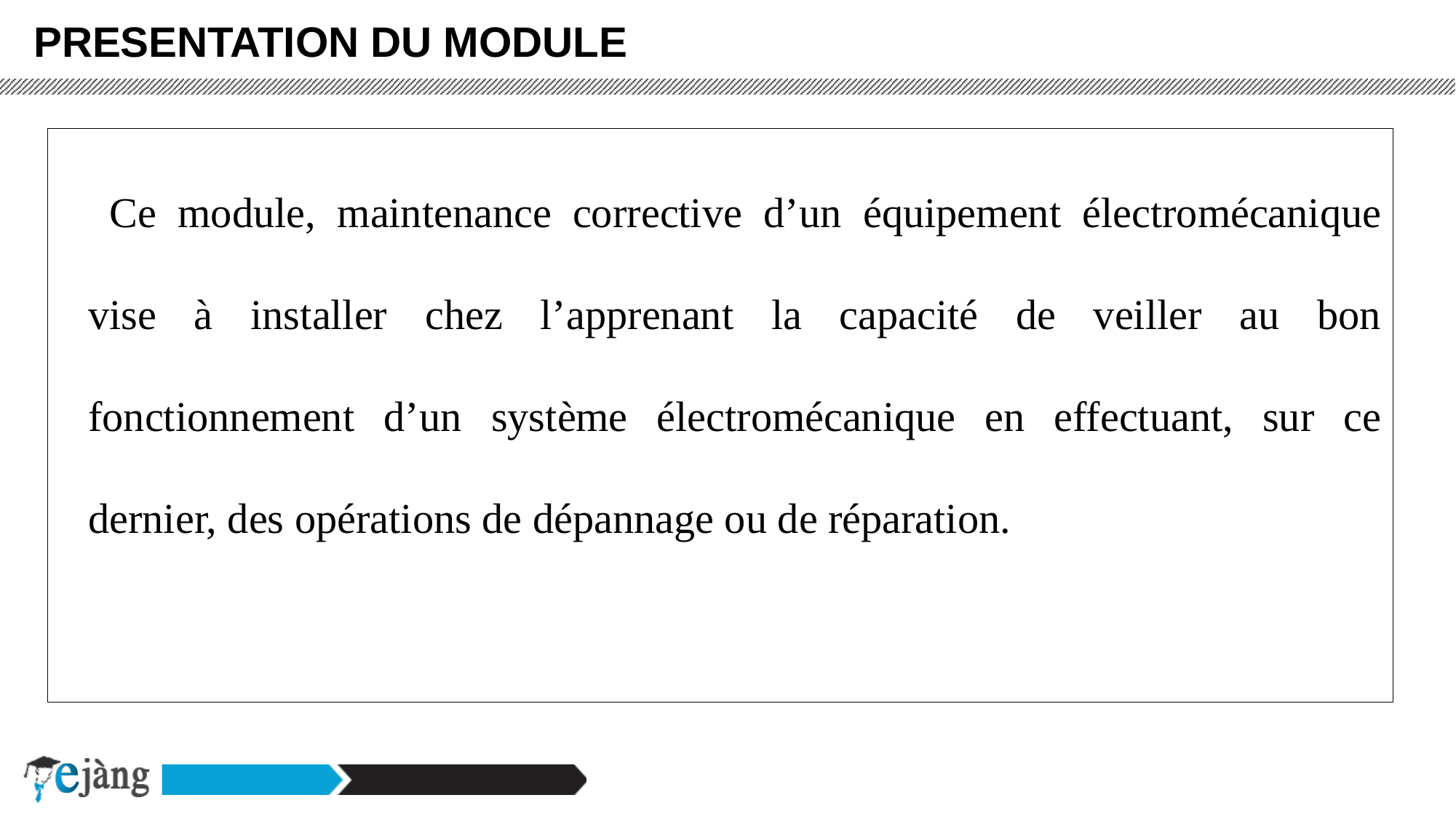

PRESENTATION DU MODULE
 Ce module, maintenance corrective d’un équipement électromécanique vise à installer chez l’apprenant la capacité de veiller au bon fonctionnement d’un système électromécanique en effectuant, sur ce dernier, des opérations de dépannage ou de réparation.